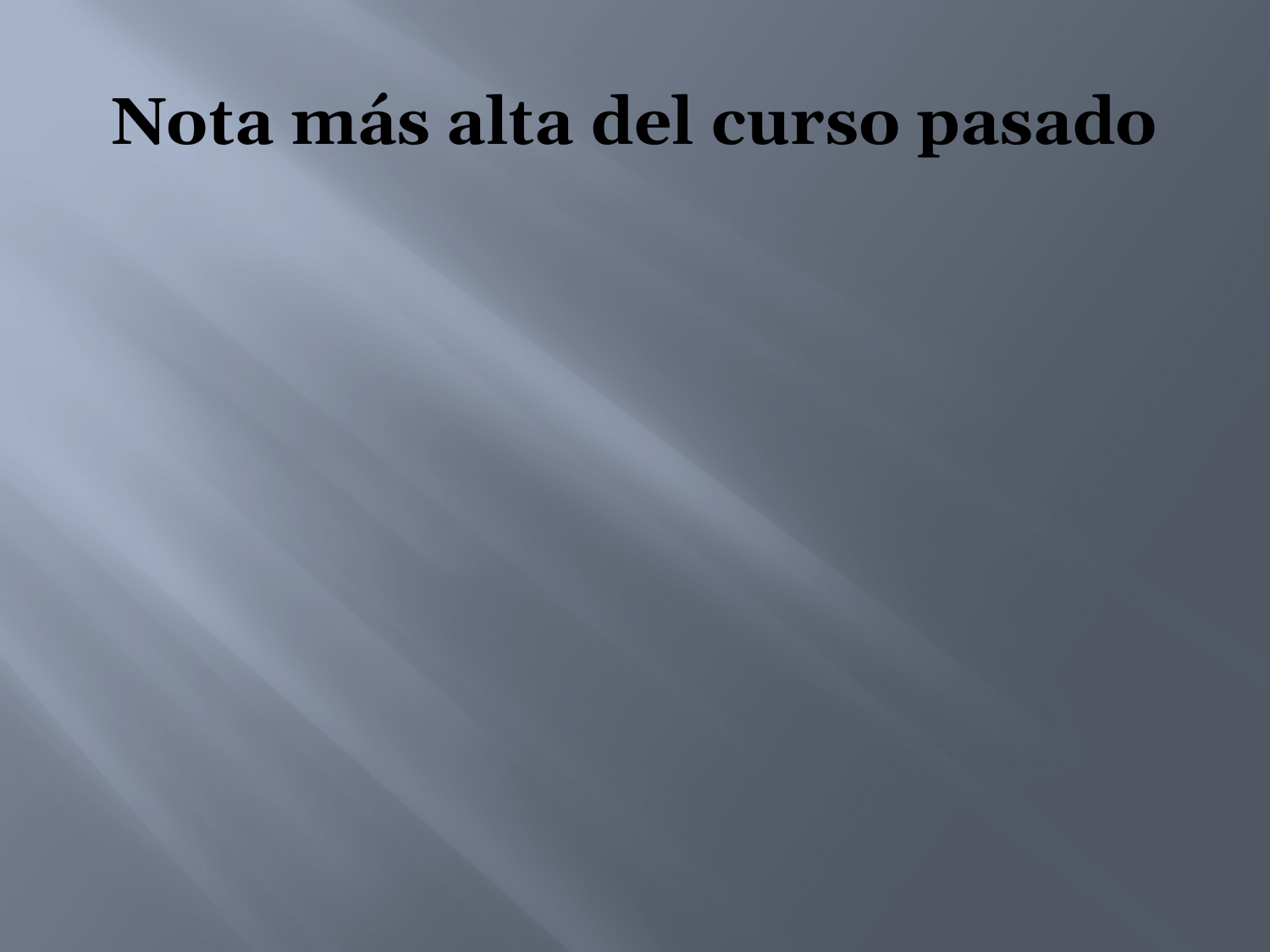

# Nota más alta del curso pasado